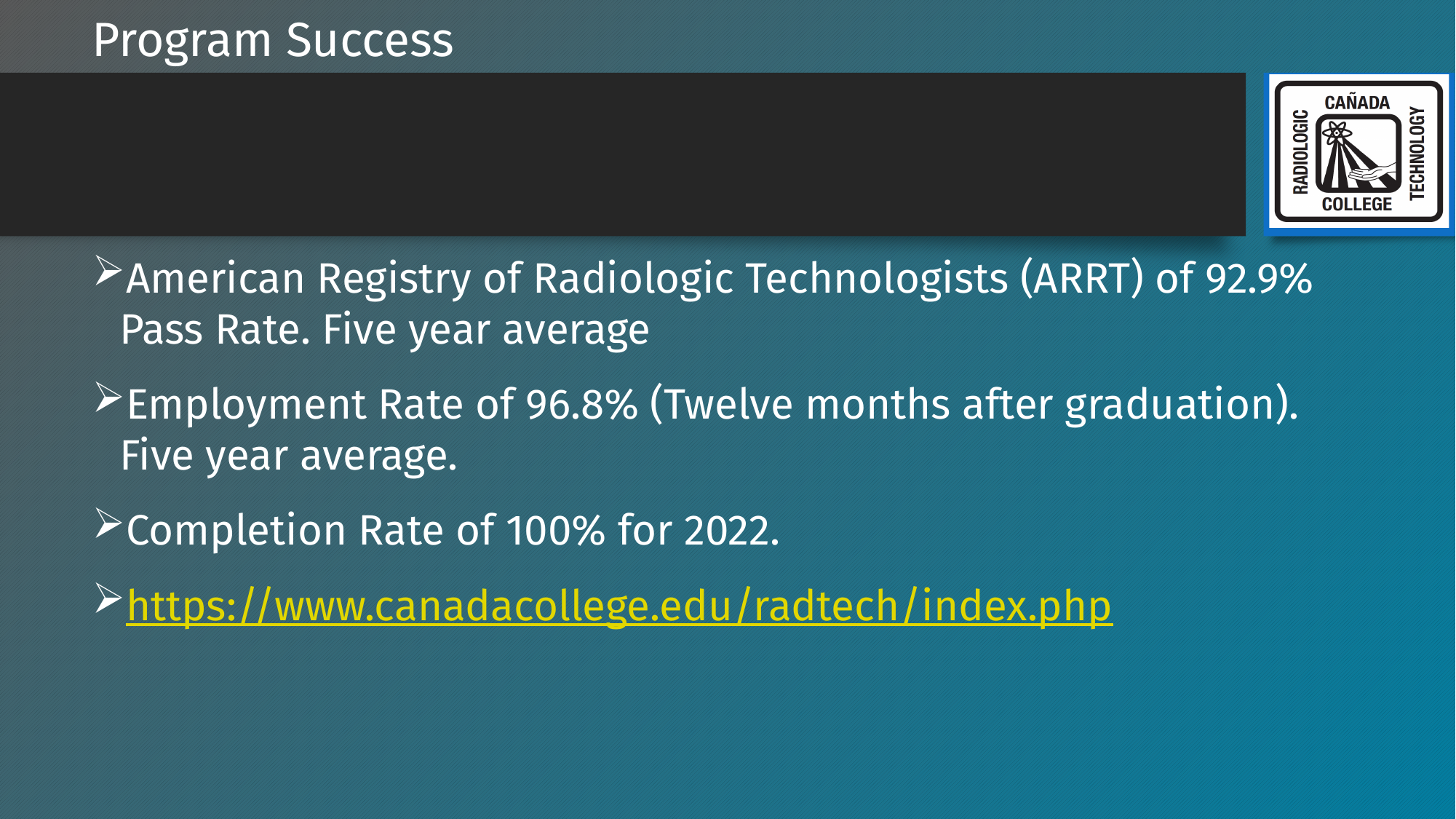

# Program Success
American Registry of Radiologic Technologists (ARRT) of 92.9% Pass Rate. Five year average
Employment Rate of 96.8% (Twelve months after graduation). Five year average.
Completion Rate of 100% for 2022.
https://www.canadacollege.edu/radtech/index.php